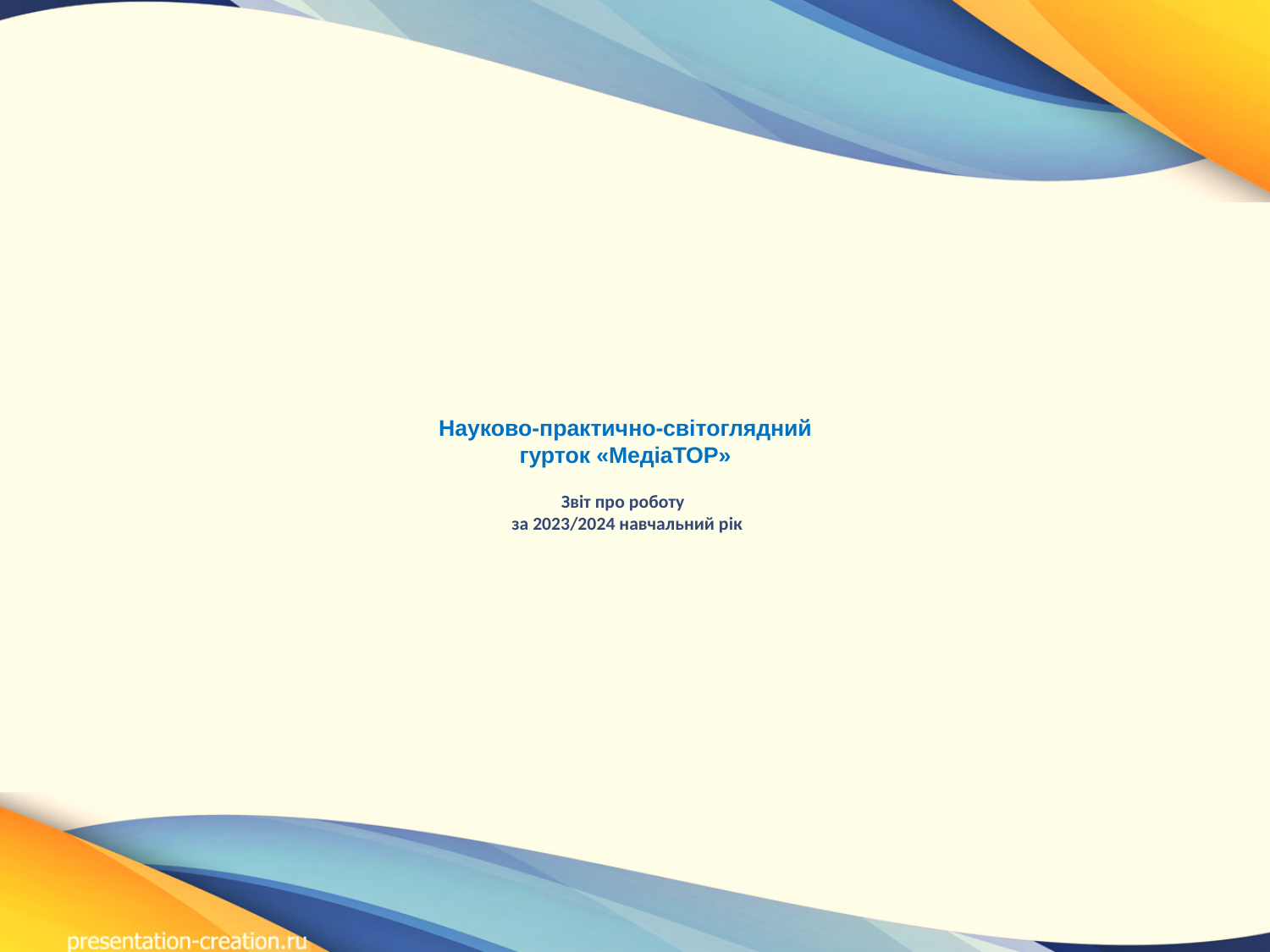

# Науково-практично-світоглядний гурток «МедіаТОР»   Звіт про роботу за 2023/2024 навчальний рік